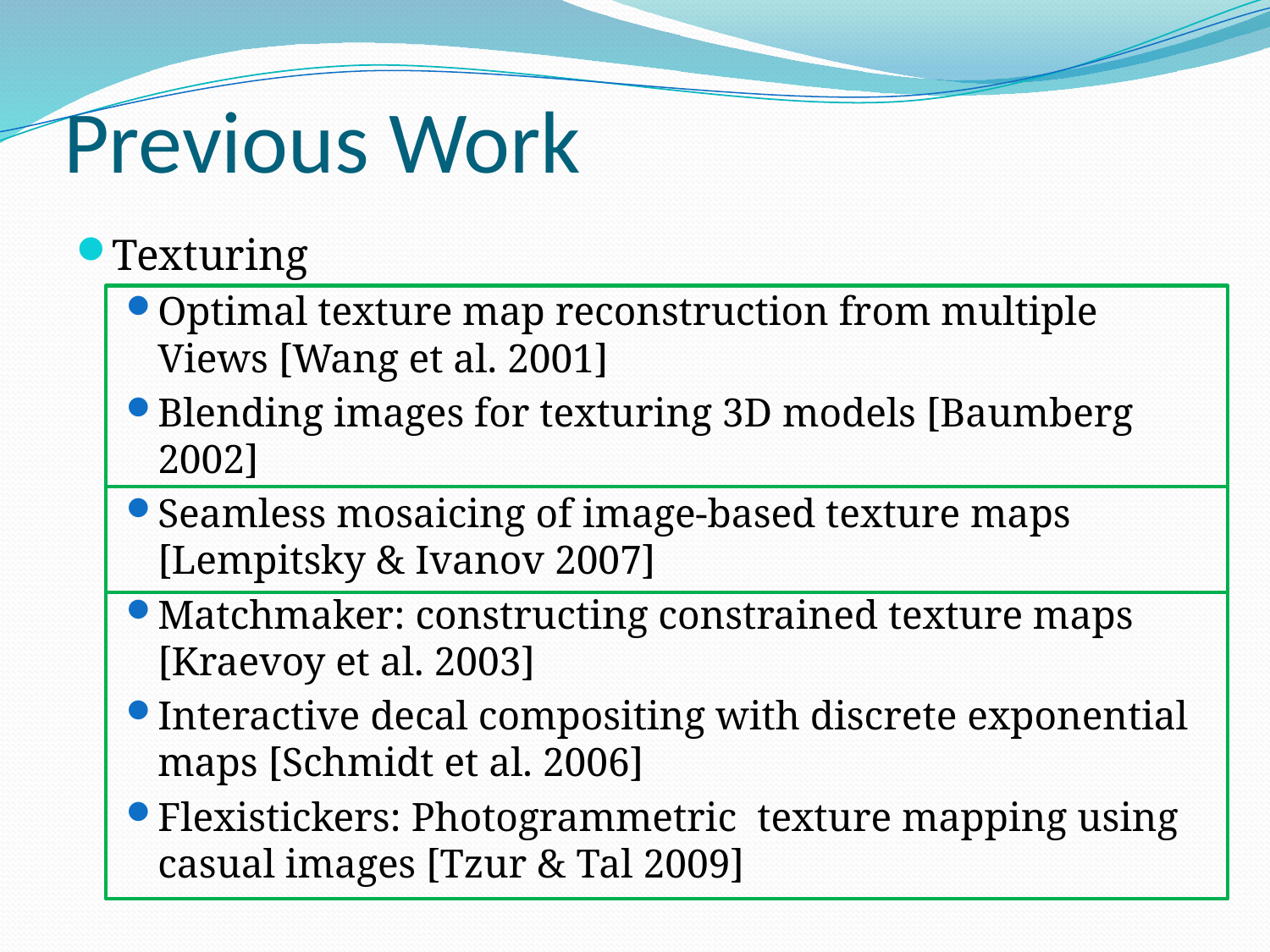

# Previous Work
Texturing
Optimal texture map reconstruction from multiple Views [Wang et al. 2001]
Blending images for texturing 3D models [Baumberg 2002]
Seamless mosaicing of image-based texture maps
[Lempitsky & Ivanov 2007]
Matchmaker: constructing constrained texture maps [Kraevoy et al. 2003]
Interactive decal compositing with discrete exponential maps [Schmidt et al. 2006]
Flexistickers: Photogrammetric  texture mapping using casual images [Tzur & Tal 2009]